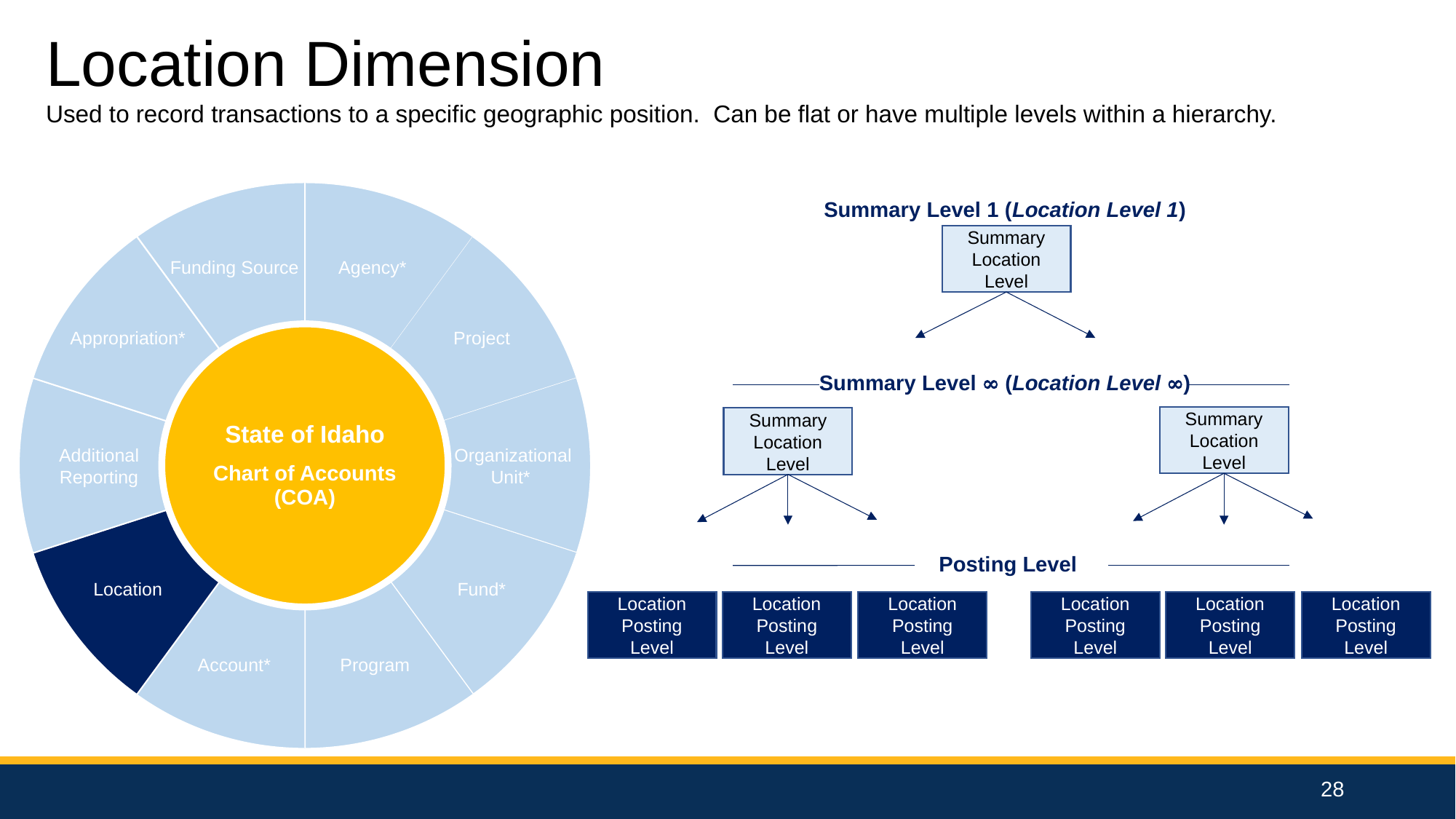

Location Dimension
Used to record transactions to a specific geographic position.  Can be flat or have multiple levels within a hierarchy.
Funding Source

Agency*
Organizational Unit

Appropriation*

Project
Fund

State of Idaho
Chart of Accounts (COA)
Additional Reporting

 Organizational Unit*
Program

Location

Account*
Funding Source

Program
Project

Fund*
Account

Summary Level 1 (Location Level 1)

Summary Location Level
Summary Level ∞ (Location Level ∞)

Summary Location Level
Summary Location Level
Posting Level

Location Posting Level
Location Posting Level
Location Posting Level
Location Posting Level
Location Posting Level
Location Posting Level
28